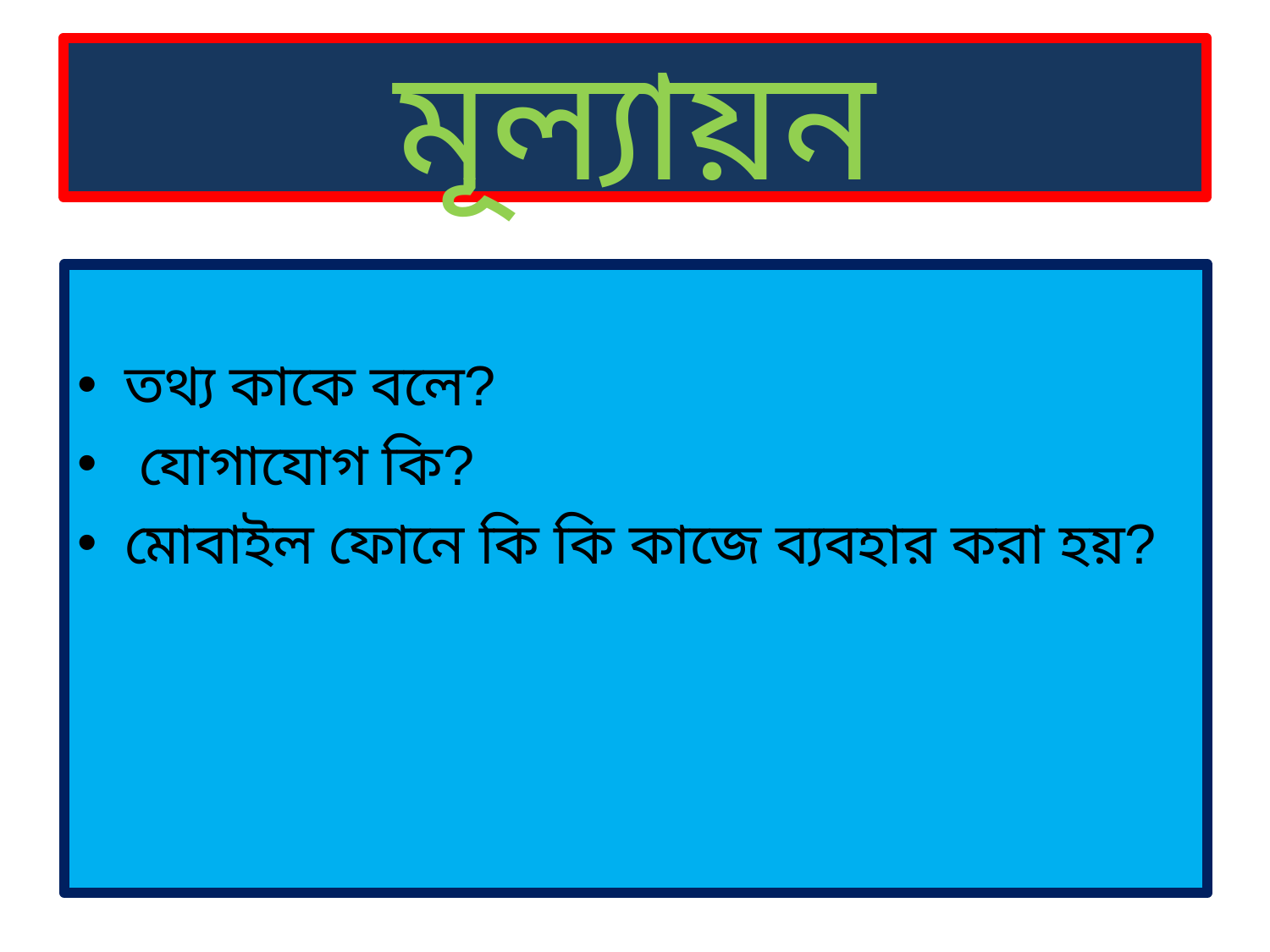

# মূল্যায়ন

তথ্য কাকে বলে?
 যোগাযোগ কি?
মোবাইল ফোনে কি কি কাজে ব্যবহার করা হয়?